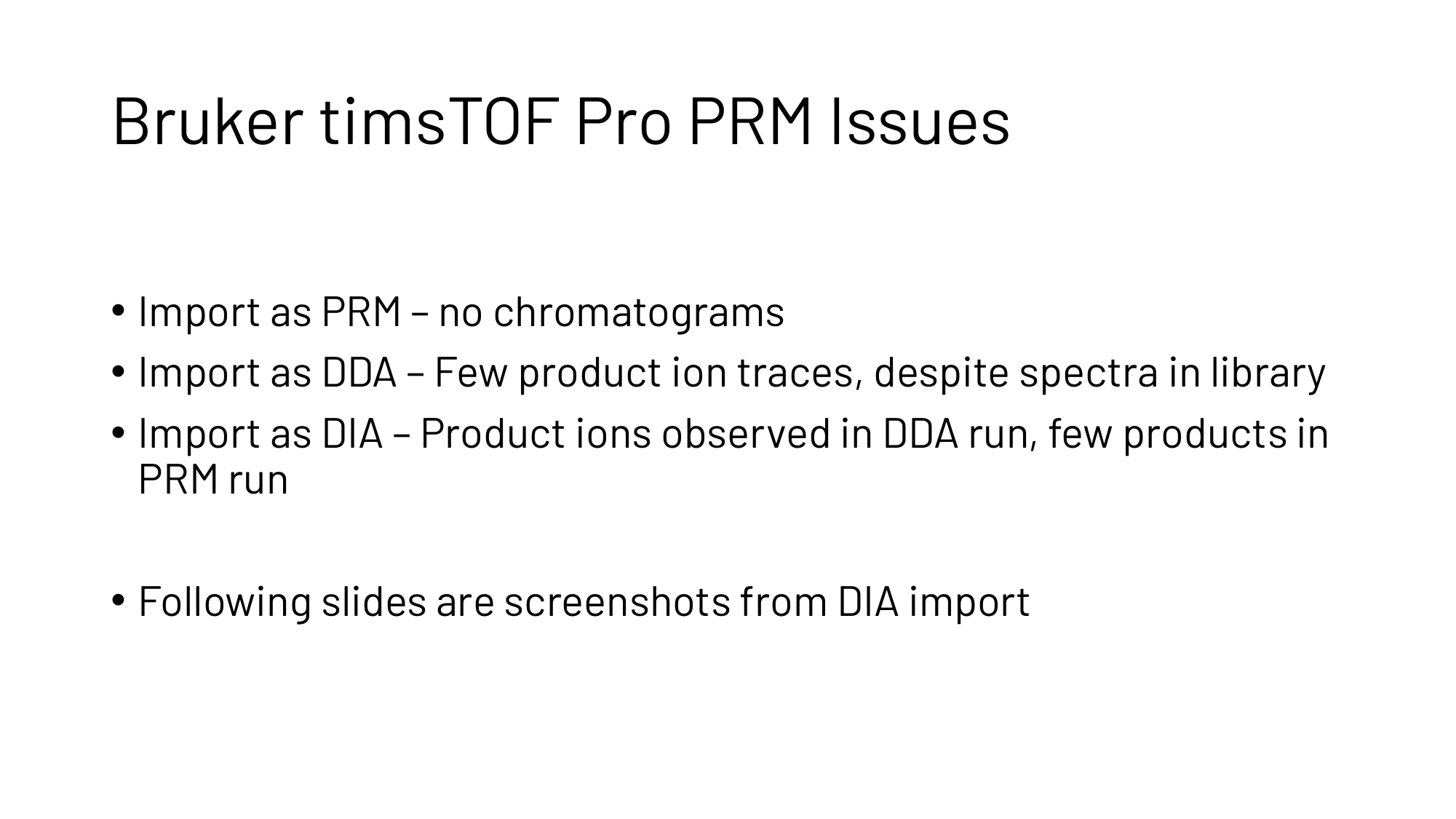

# Bruker timsTOF Pro PRM Issues

Import as PRM – no chromatograms
Import as DDA – Few product ion traces, despite spectra in library
Import as DIA – Product ions observed in DDA run, few products in PRM run

Following slides are screenshots from DIA import